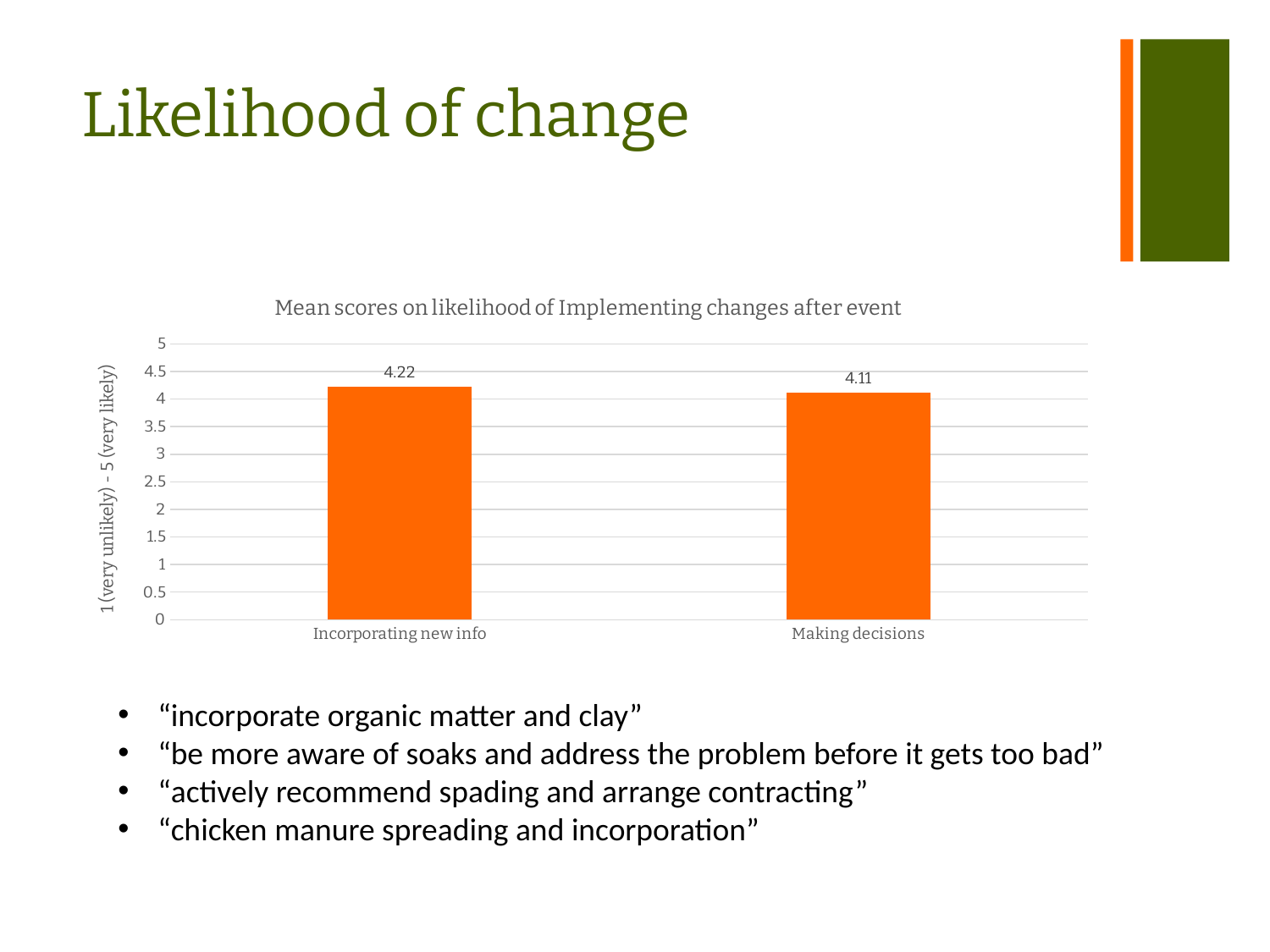

# Likelihood of change

### Chart: Mean scores on likelihood of Implementing changes after event

| Category |  |
|---|---|
| Incorporating new info | 4.222222222222222 |
| Making decisions | 4.111111111111111 |
“incorporate organic matter and clay”
“be more aware of soaks and address the problem before it gets too bad”
“actively recommend spading and arrange contracting”
“chicken manure spreading and incorporation”